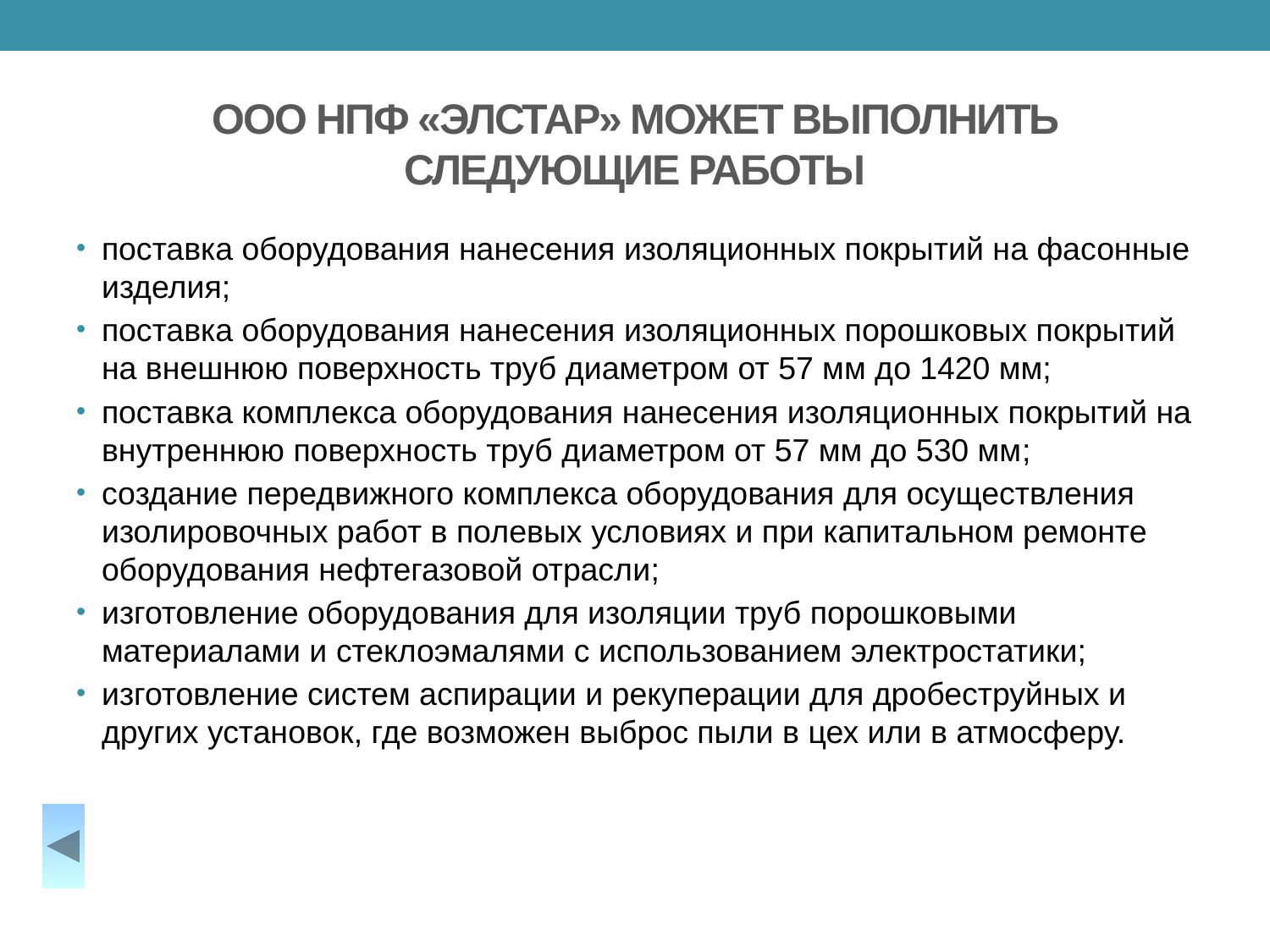

# ООО НПФ «ЭЛСТАР» может выполнить следующие работы
поставка оборудования нанесения изоляционных покрытий на фасонные изделия;
поставка оборудования нанесения изоляционных порошковых покрытий на внешнюю поверхность труб диаметром от 57 мм до 1420 мм;
поставка комплекса оборудования нанесения изоляционных покрытий на внутреннюю поверхность труб диаметром от 57 мм до 530 мм;
создание передвижного комплекса оборудования для осуществления изолировочных работ в полевых условиях и при капитальном ремонте оборудования нефтегазовой отрасли;
изготовление оборудования для изоляции труб порошковыми материалами и стеклоэмалями с использованием электростатики;
изготовление систем аспирации и рекуперации для дробеструйных и других установок, где возможен выброс пыли в цех или в атмосферу.